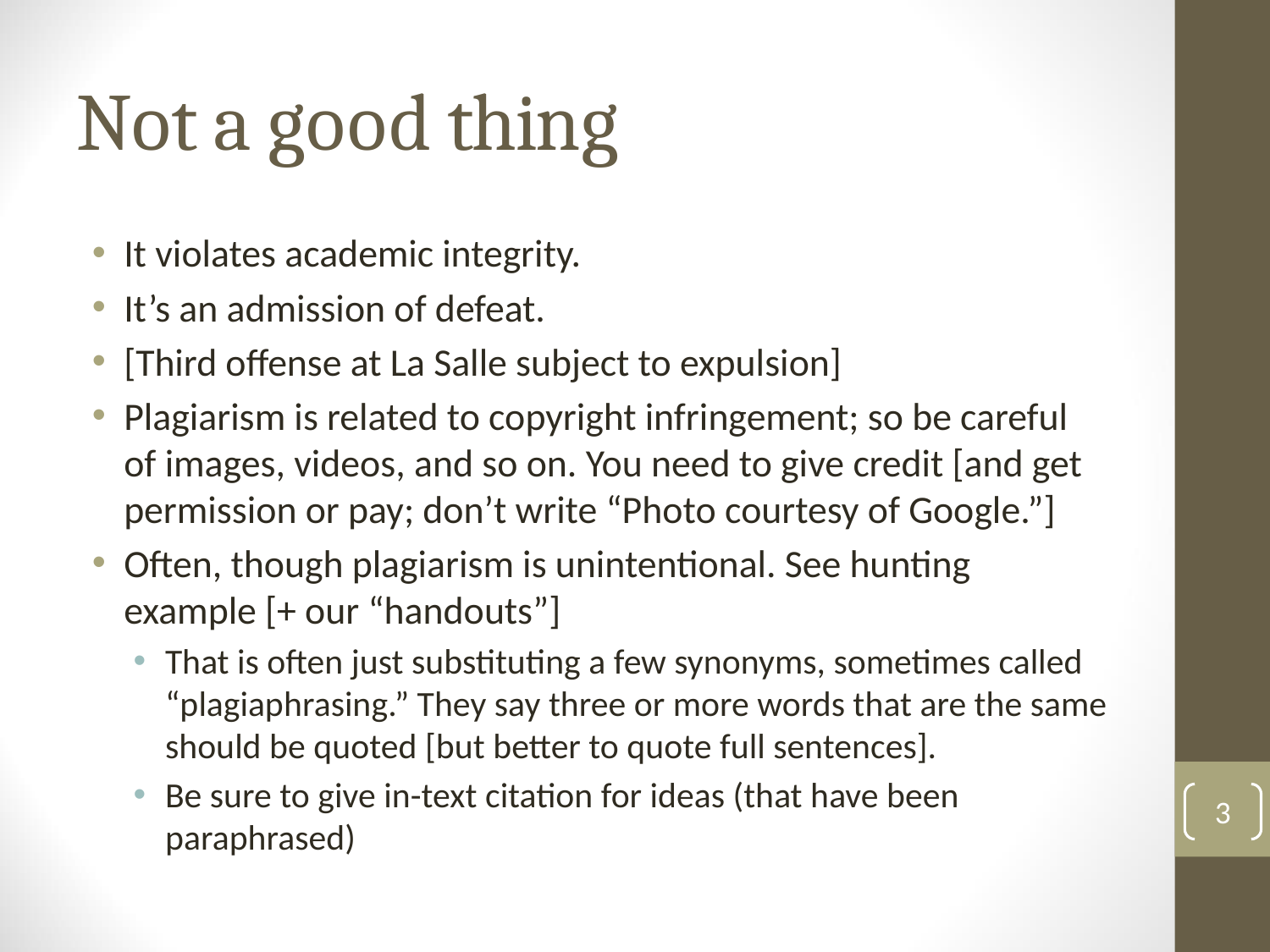

# Not a good thing
It violates academic integrity.
It’s an admission of defeat.
[Third offense at La Salle subject to expulsion]
Plagiarism is related to copyright infringement; so be careful of images, videos, and so on. You need to give credit [and get permission or pay; don’t write “Photo courtesy of Google.”]
Often, though plagiarism is unintentional. See hunting example [+ our “handouts”]
That is often just substituting a few synonyms, sometimes called “plagiaphrasing.” They say three or more words that are the same should be quoted [but better to quote full sentences].
Be sure to give in-text citation for ideas (that have been paraphrased)

3